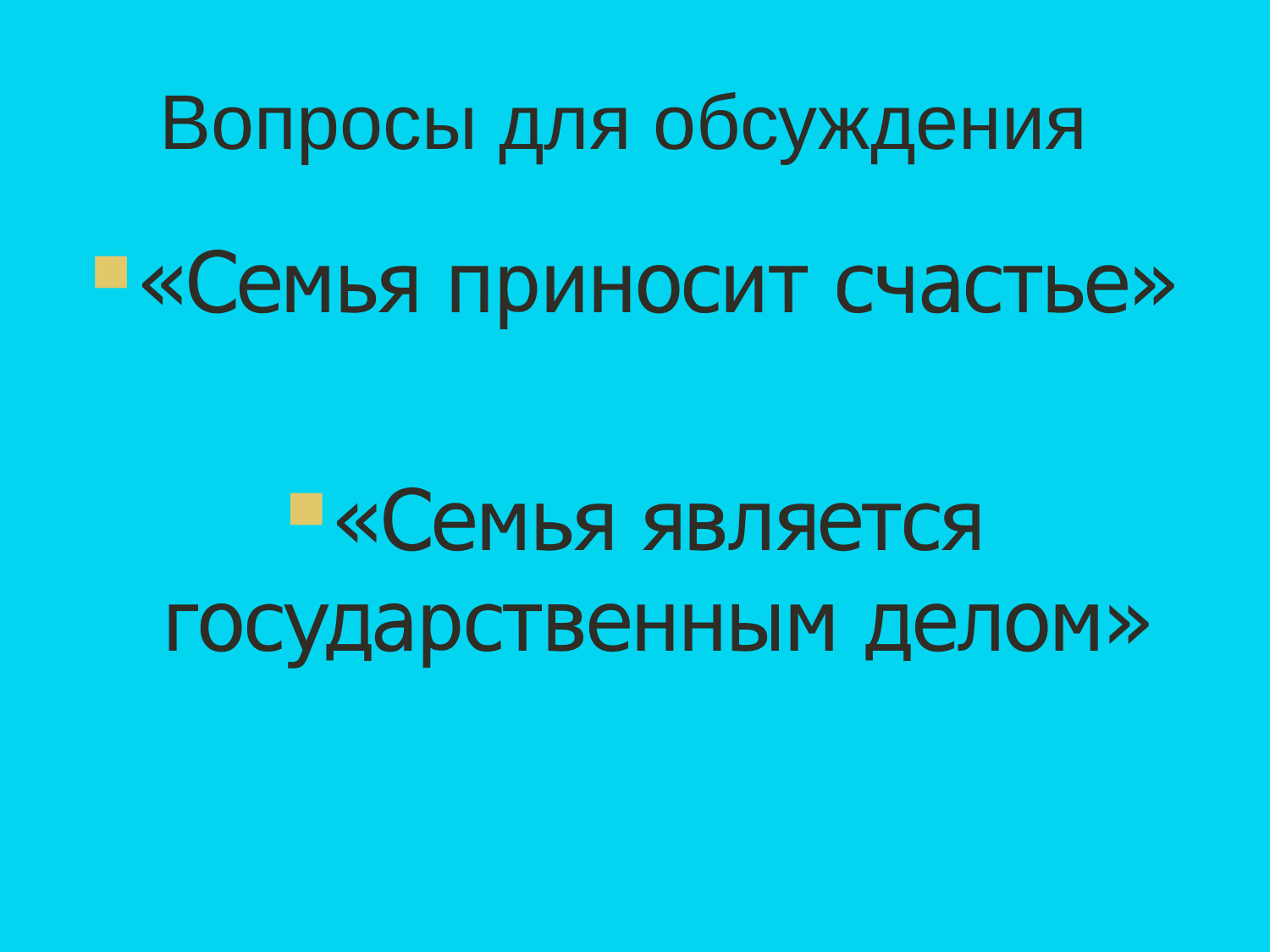

# Вопросы для обсуждения
«Семья приносит счастье»

«Семья является государственным делом»